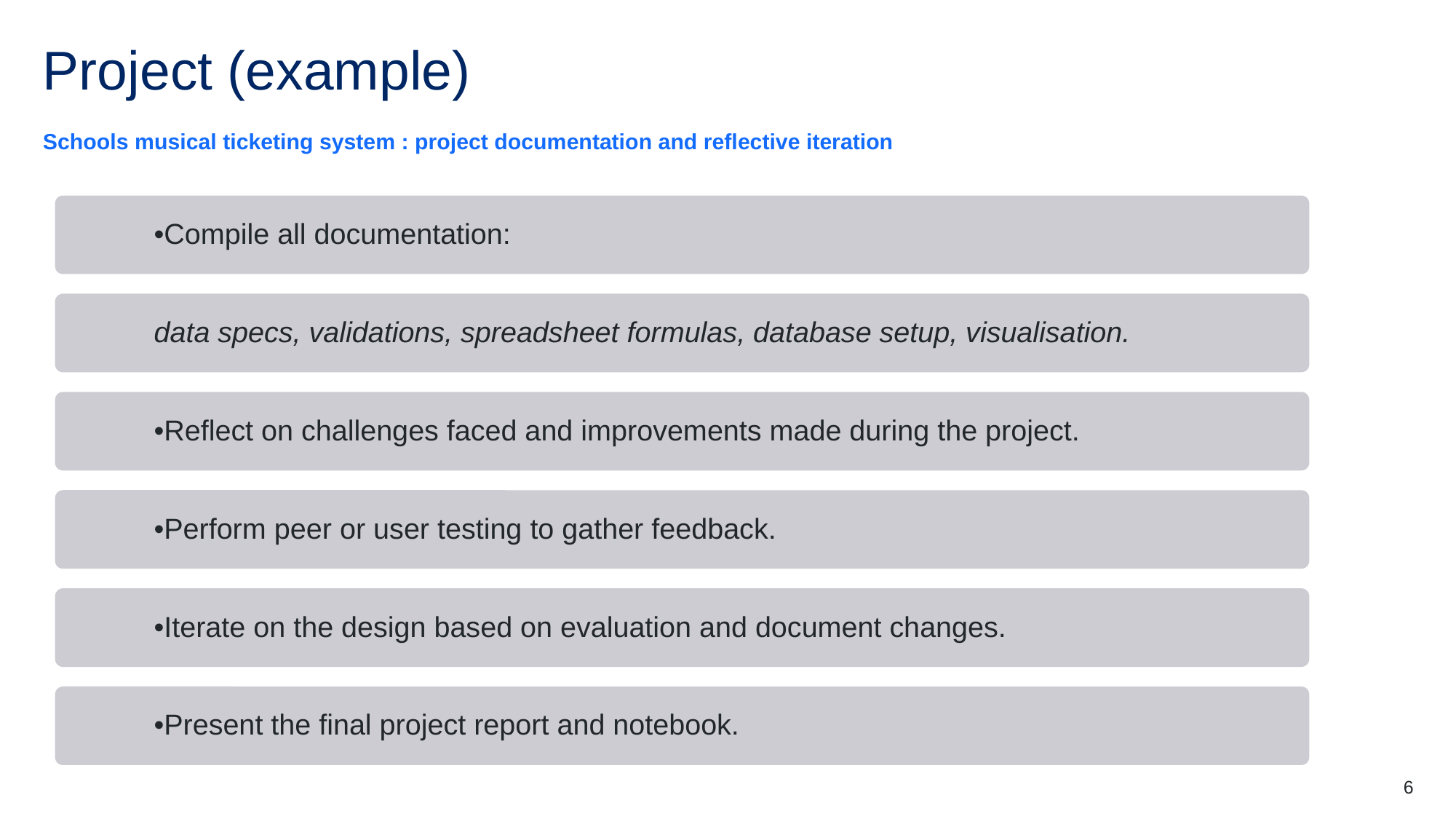

# Project (example)
Schools musical ticketing system : project documentation and reflective iteration
•Compile all documentation:
data specs, validations, spreadsheet formulas, database setup, visualisation.
•Reflect on challenges faced and improvements made during the project.
•Perform peer or user testing to gather feedback.
•Iterate on the design based on evaluation and document changes.
•Present the final project report and notebook.
6